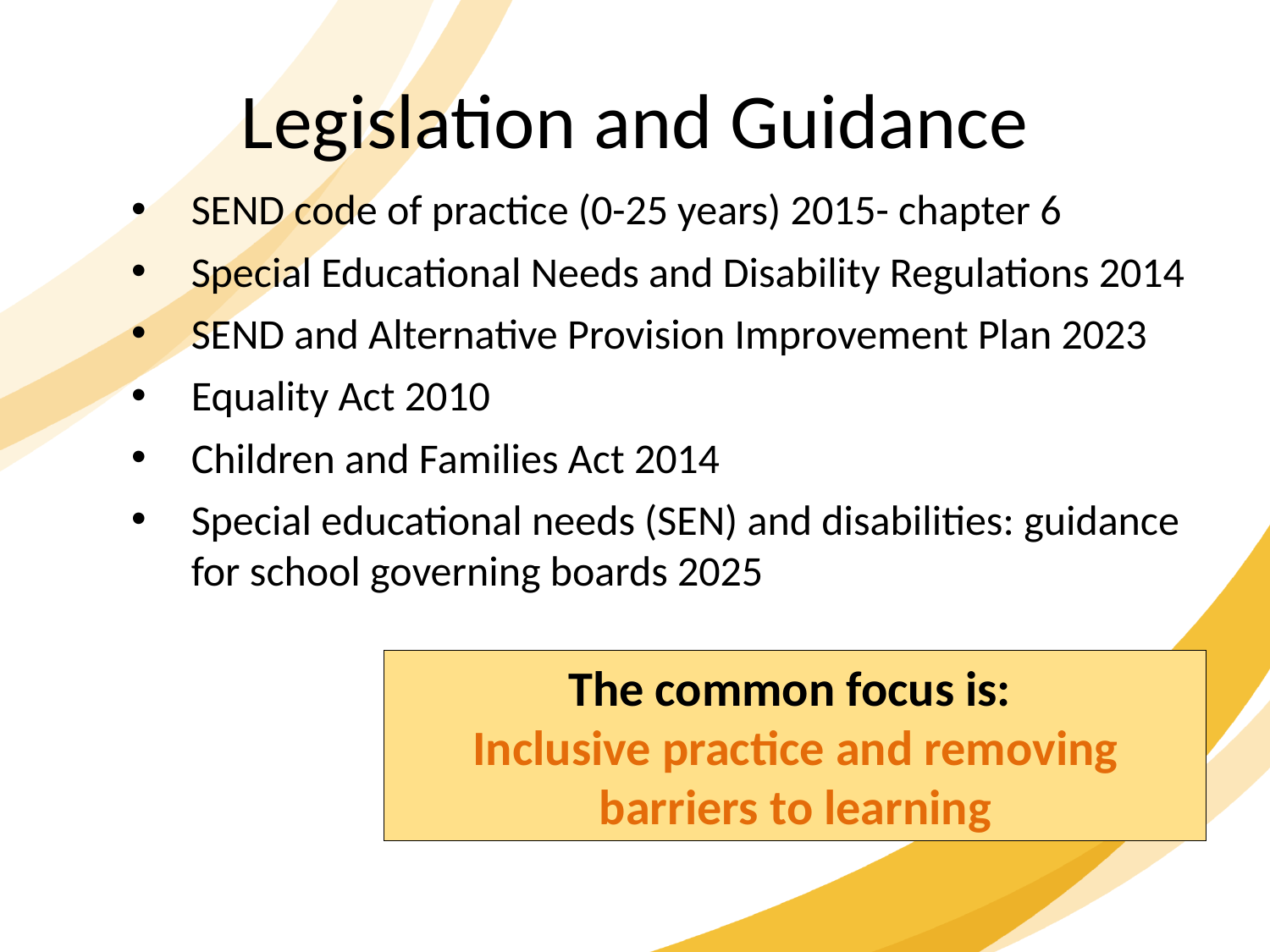

# Legislation and Guidance
SEND code of practice (0-25 years) 2015- chapter 6
Special Educational Needs and Disability Regulations 2014
SEND and Alternative Provision Improvement Plan 2023
Equality Act 2010
Children and Families Act 2014
Special educational needs (SEN) and disabilities: guidance for school governing boards 2025

The common focus is:
Inclusive practice and removing barriers to learning